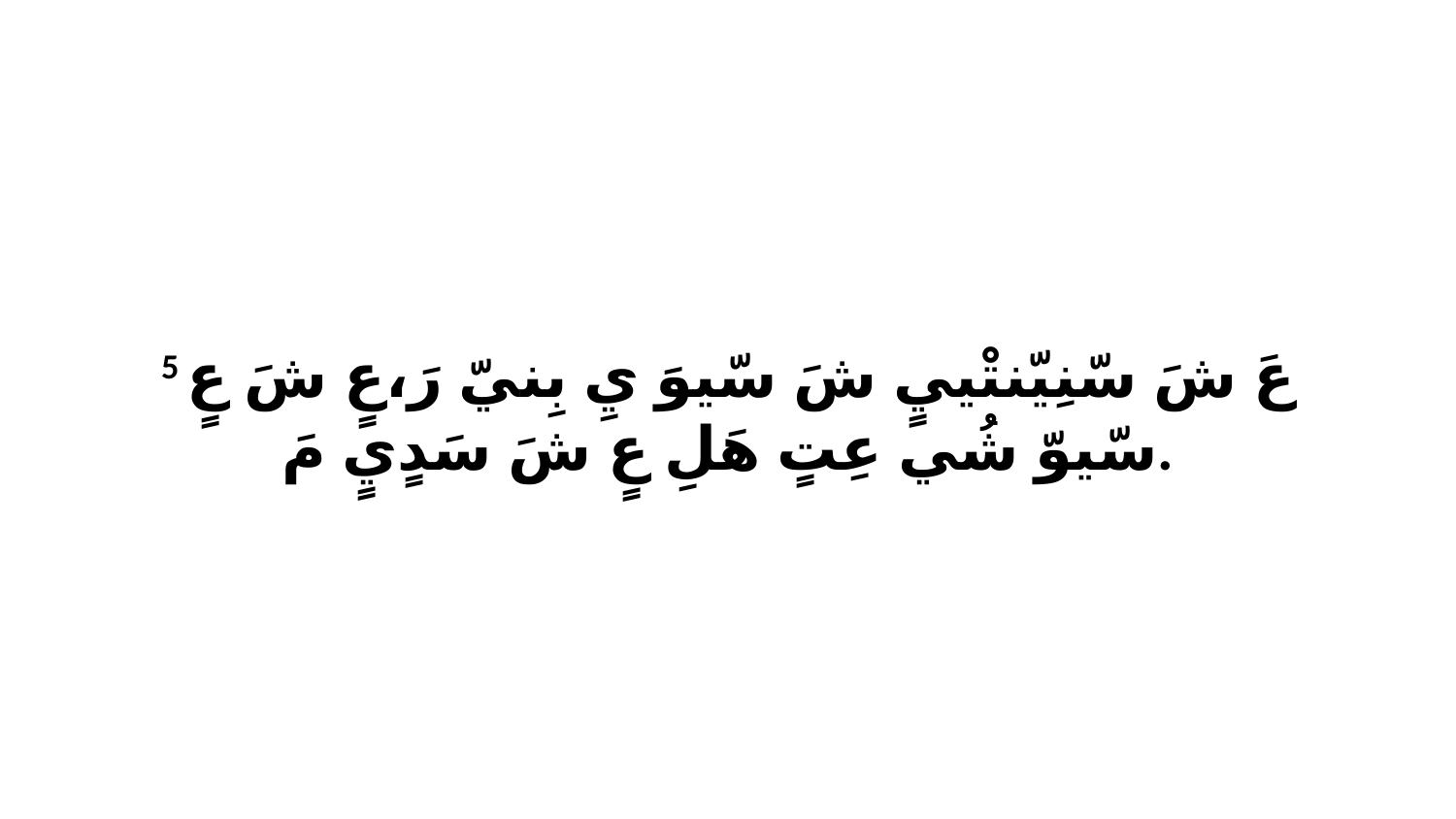

5 عَ شَ سّنِيّنتْييٍ شَ سّيوَ يِ بِنيّ رَ،عٍ شَ عٍ سّيوّ شُي عِتٍ هَلِ عٍ شَ سَدٍيٍ مَ.